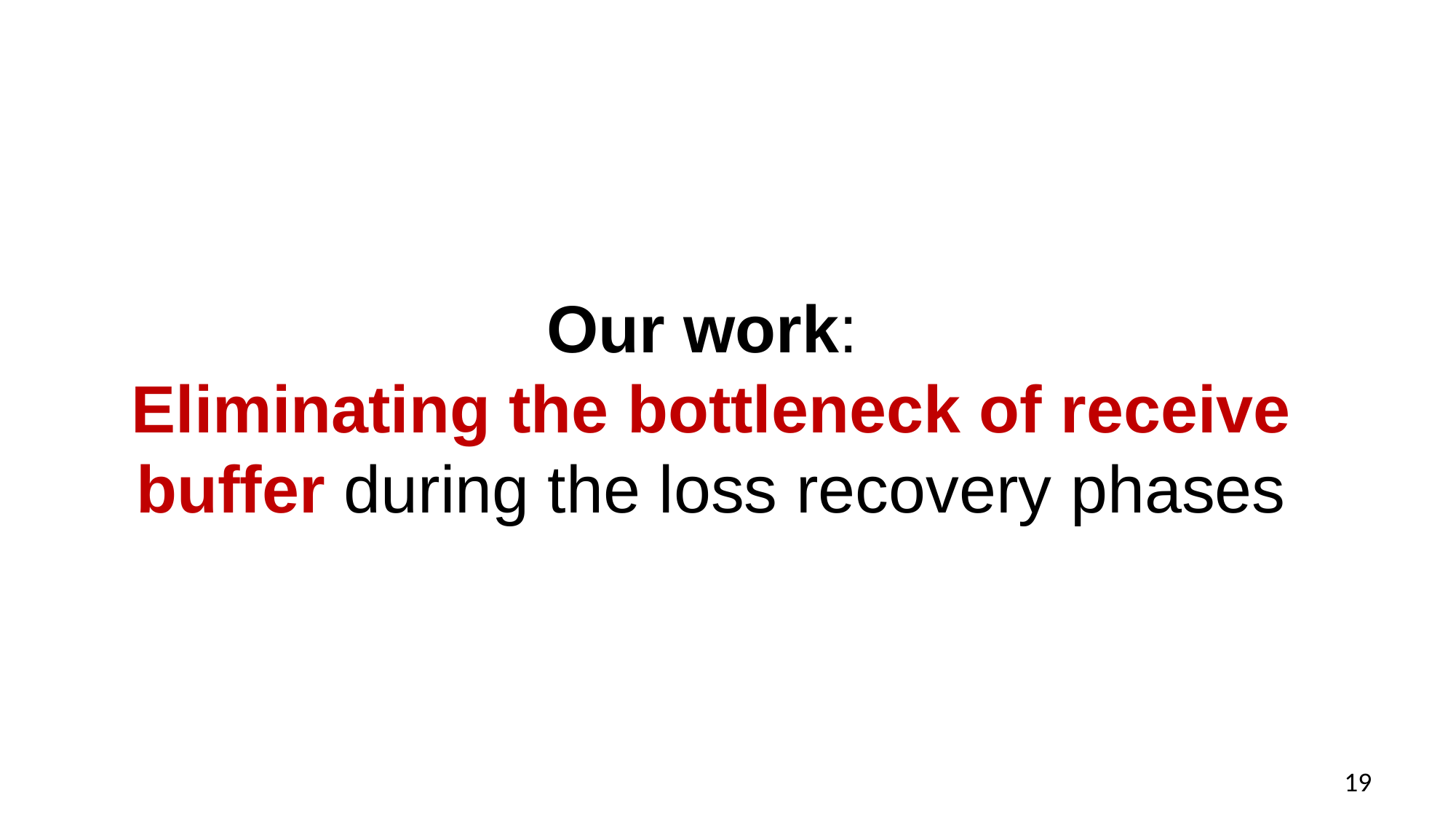

Our work:
Eliminating the bottleneck of receive buffer during the loss recovery phases
19